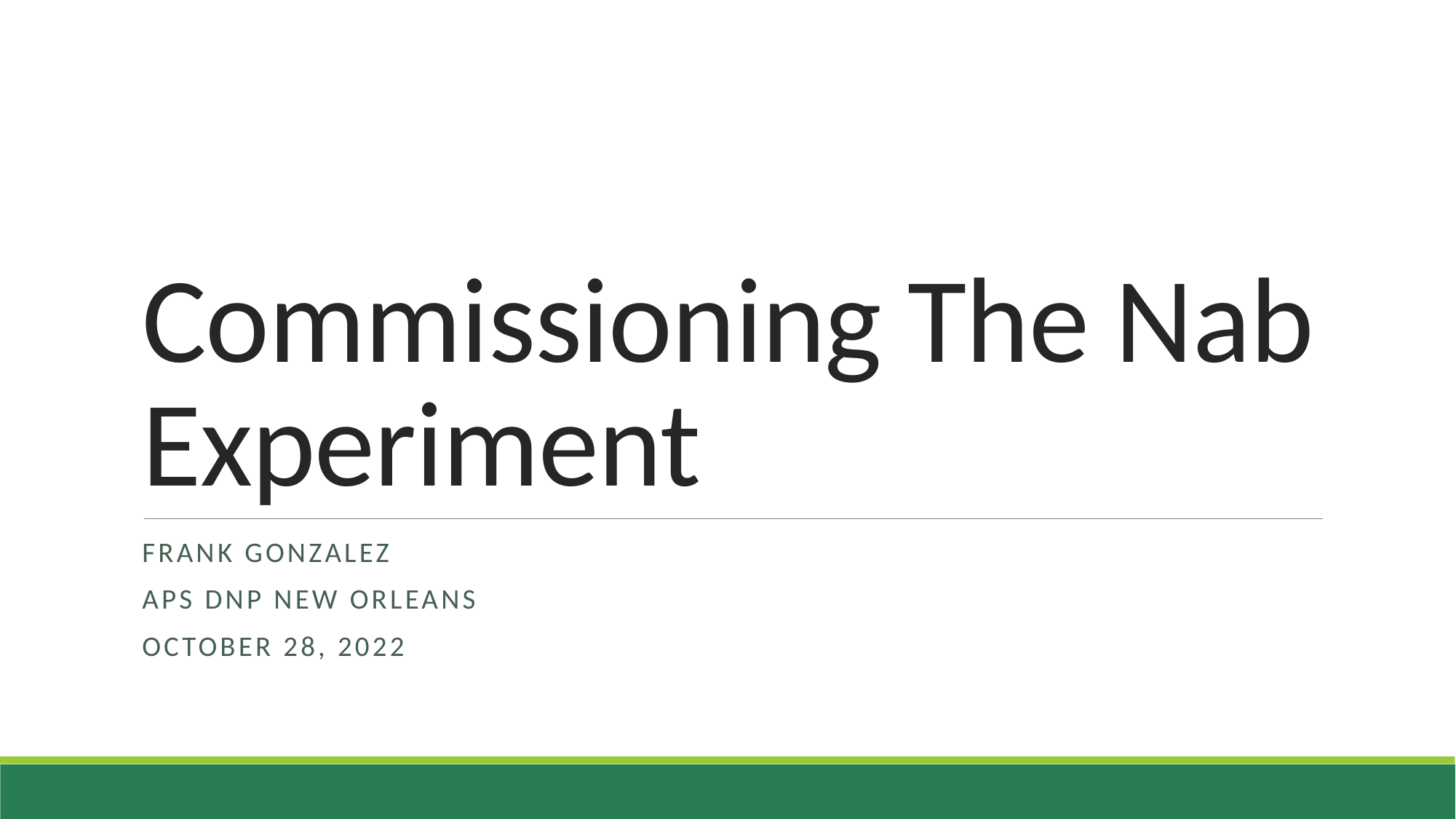

# Commissioning The Nab Experiment
Frank Gonzalez
APS DNP New Orleans
October 28, 2022